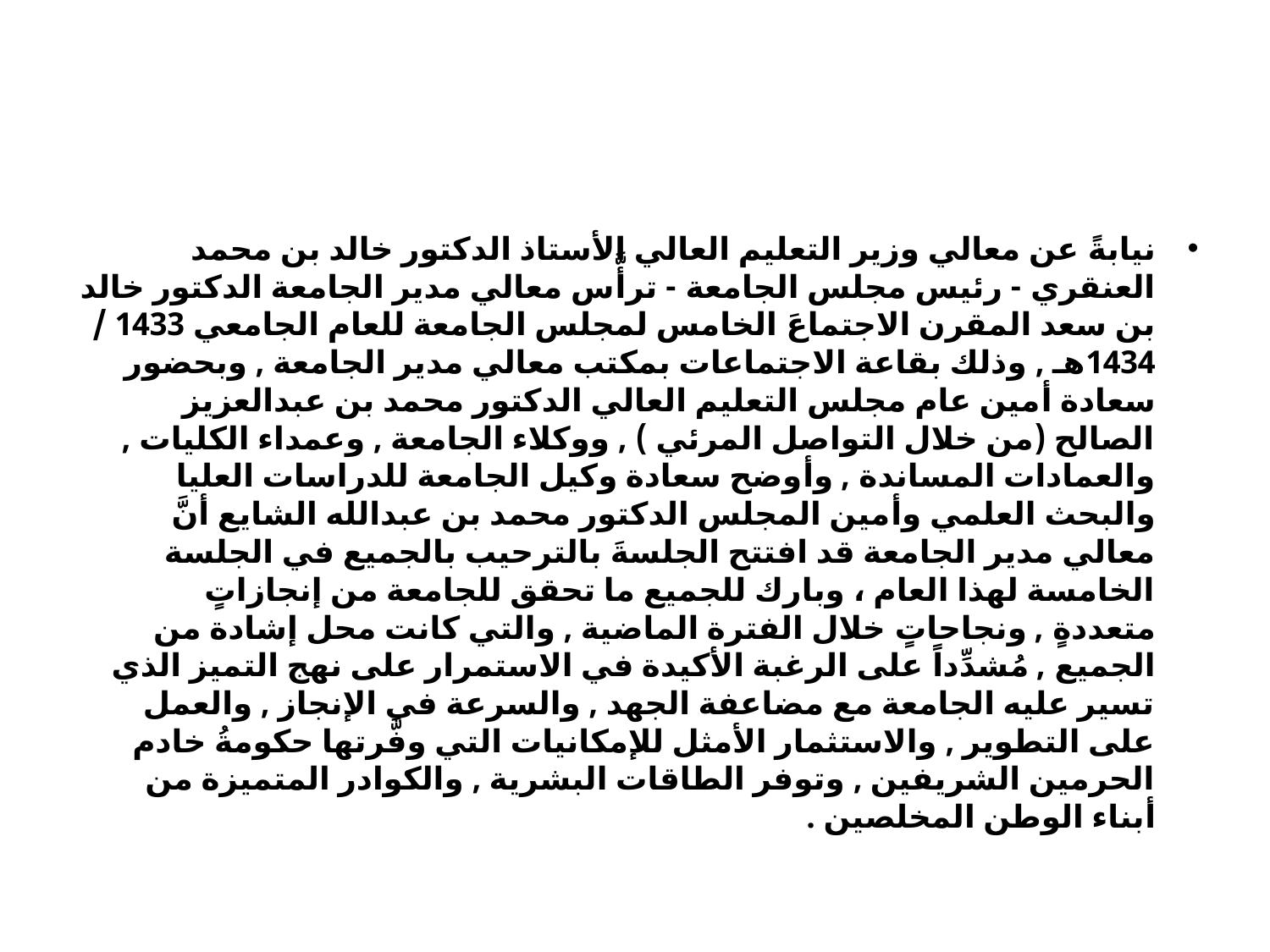

#
نيابةً عن معالي وزير التعليم العالي الأستاذ الدكتور خالد بن محمد العنقري - رئيس مجلس الجامعة - ترأَّس معالي مدير الجامعة الدكتور خالد بن سعد المقرن الاجتماعَ الخامس لمجلس الجامعة للعام الجامعي 1433 / 1434هـ , وذلك بقاعة الاجتماعات بمكتب معالي مدير الجامعة , وبحضور سعادة أمين عام مجلس التعليم العالي الدكتور محمد بن عبدالعزيز الصالح (من خلال التواصل المرئي ) , ووكلاء الجامعة , وعمداء الكليات , والعمادات المساندة , وأوضح سعادة وكيل الجامعة للدراسات العليا والبحث العلمي وأمين المجلس الدكتور محمد بن عبدالله الشايع أنَّ معالي مدير الجامعة قد افتتح الجلسةَ بالترحيب بالجميع في الجلسة الخامسة لهذا العام ، وبارك للجميع ما تحقق للجامعة من إنجازاتٍ متعددةٍ , ونجاحاتٍ خلال الفترة الماضية , والتي كانت محل إشادة من الجميع , مُشدِّداً على الرغبة الأكيدة في الاستمرار على نهج التميز الذي تسير عليه الجامعة مع مضاعفة الجهد , والسرعة في الإنجاز , والعمل على التطوير , والاستثمار الأمثل للإمكانيات التي وفَّرتها حكومةُ خادم الحرمين الشريفين , وتوفر الطاقات البشرية , والكوادر المتميزة من أبناء الوطن المخلصين .